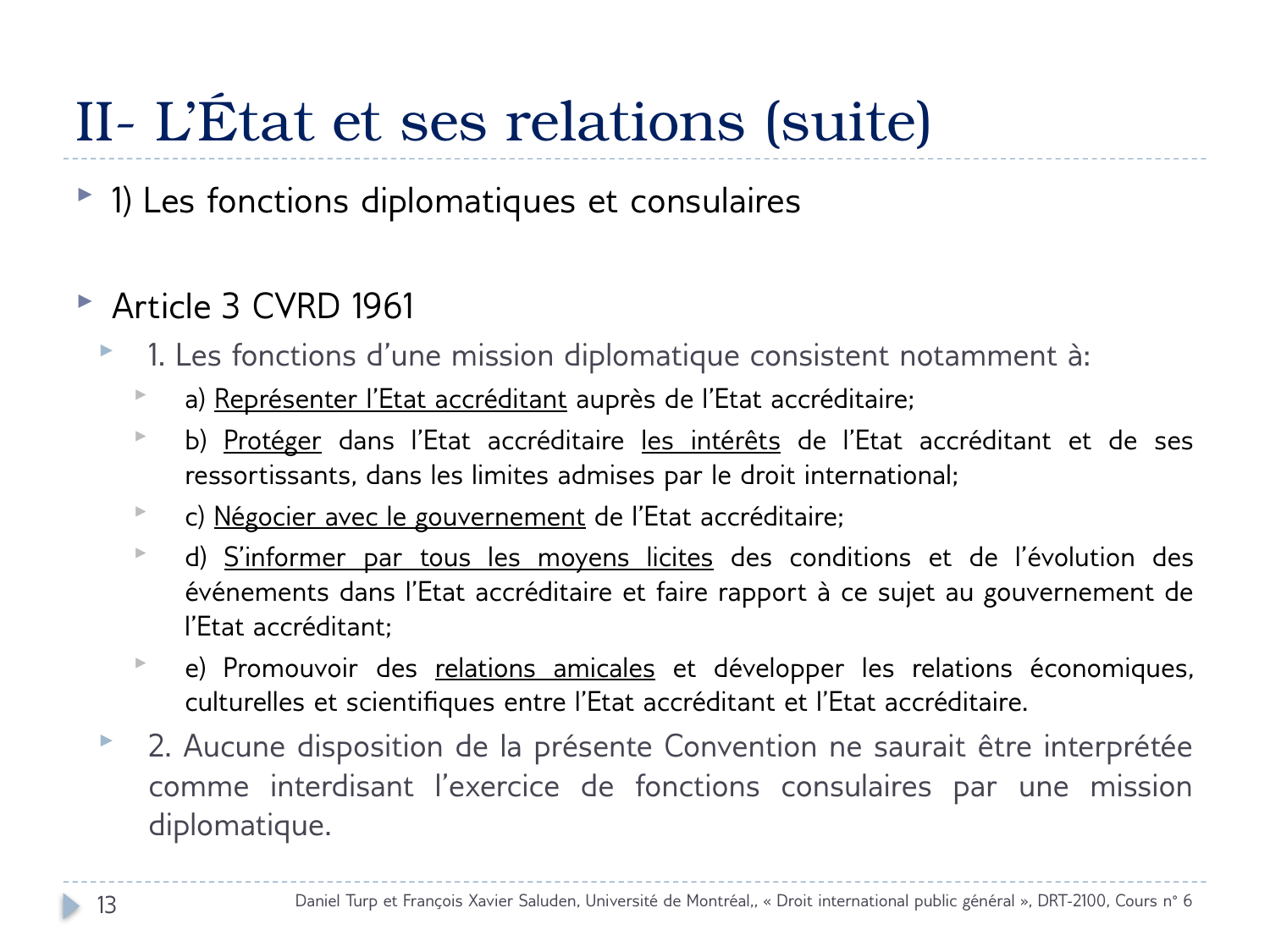

# II- L’État et ses relations (suite)
1) Les fonctions diplomatiques et consulaires

Article 3 CVRD 1961
1. Les fonctions d’une mission diplomatique consistent notamment à:
a) Représenter l’Etat accréditant auprès de l’Etat accréditaire;
b) Protéger dans l’Etat accréditaire les intérêts de l’Etat accréditant et de ses ressortissants, dans les limites admises par le droit international;
c) Négocier avec le gouvernement de l’Etat accréditaire;
d) S’informer par tous les moyens licites des conditions et de l’évolution des événements dans l’Etat accréditaire et faire rapport à ce sujet au gouvernement de l’Etat accréditant;
e) Promouvoir des relations amicales et développer les relations économiques, culturelles et scientifiques entre l’Etat accréditant et l’Etat accréditaire.
2. Aucune disposition de la présente Convention ne saurait être interprétée comme interdisant l’exercice de fonctions consulaires par une mission diplomatique.
13
Daniel Turp et François Xavier Saluden, Université de Montréal,, « Droit international public général », DRT-2100, Cours n° 6